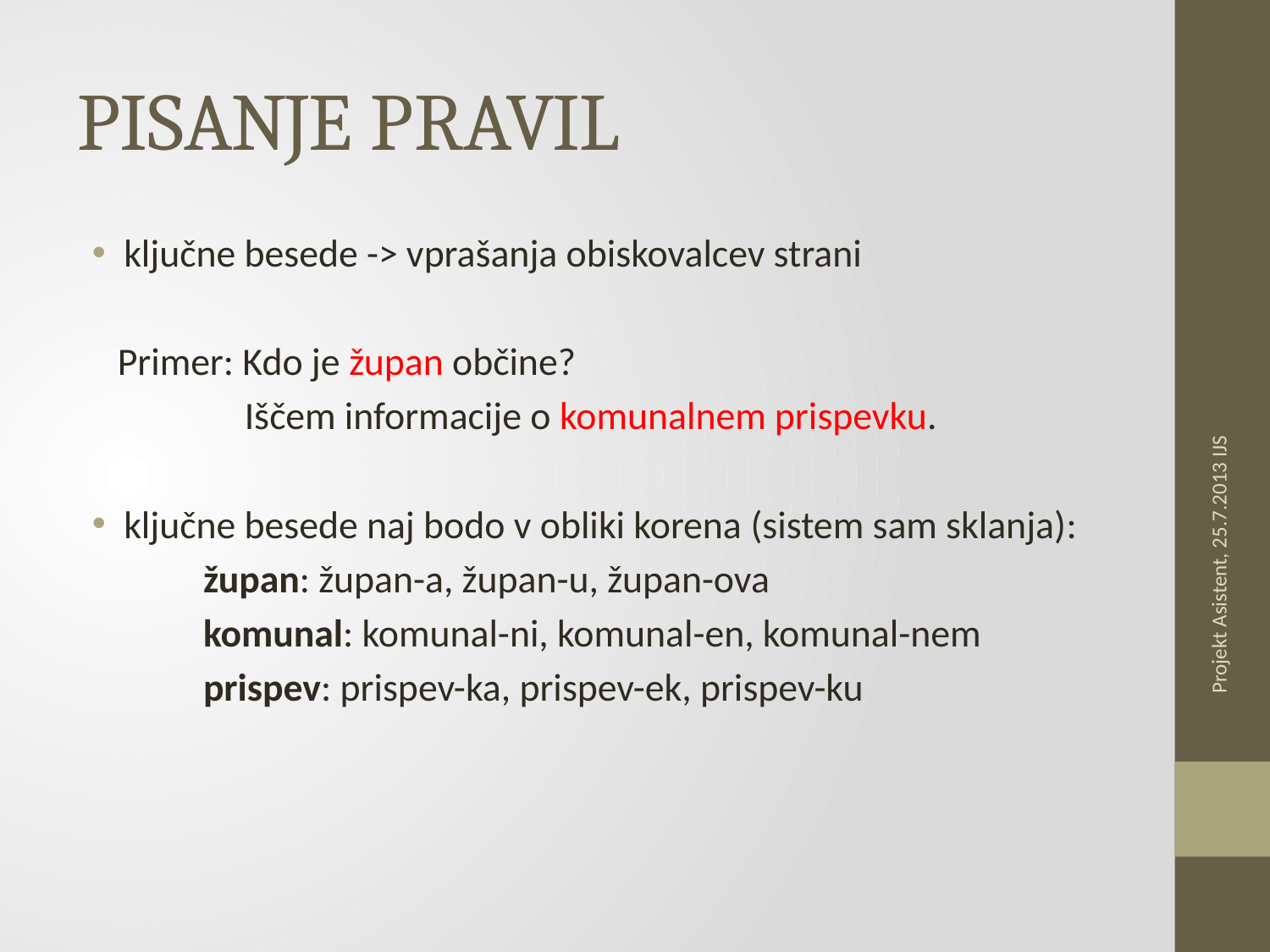

# PISANJE PRAVIL
ključne besede -> vprašanja obiskovalcev strani

Primer: Kdo je župan občine?
Iščem informacije o komunalnem prispevku.

ključne besede naj bodo v obliki korena (sistem sam sklanja):
	župan: župan-a, župan-u, župan-ova
	komunal: komunal-ni, komunal-en, komunal-nem
	prispev: prispev-ka, prispev-ek, prispev-ku

Projekt Asistent, 25.7.2013 IJS